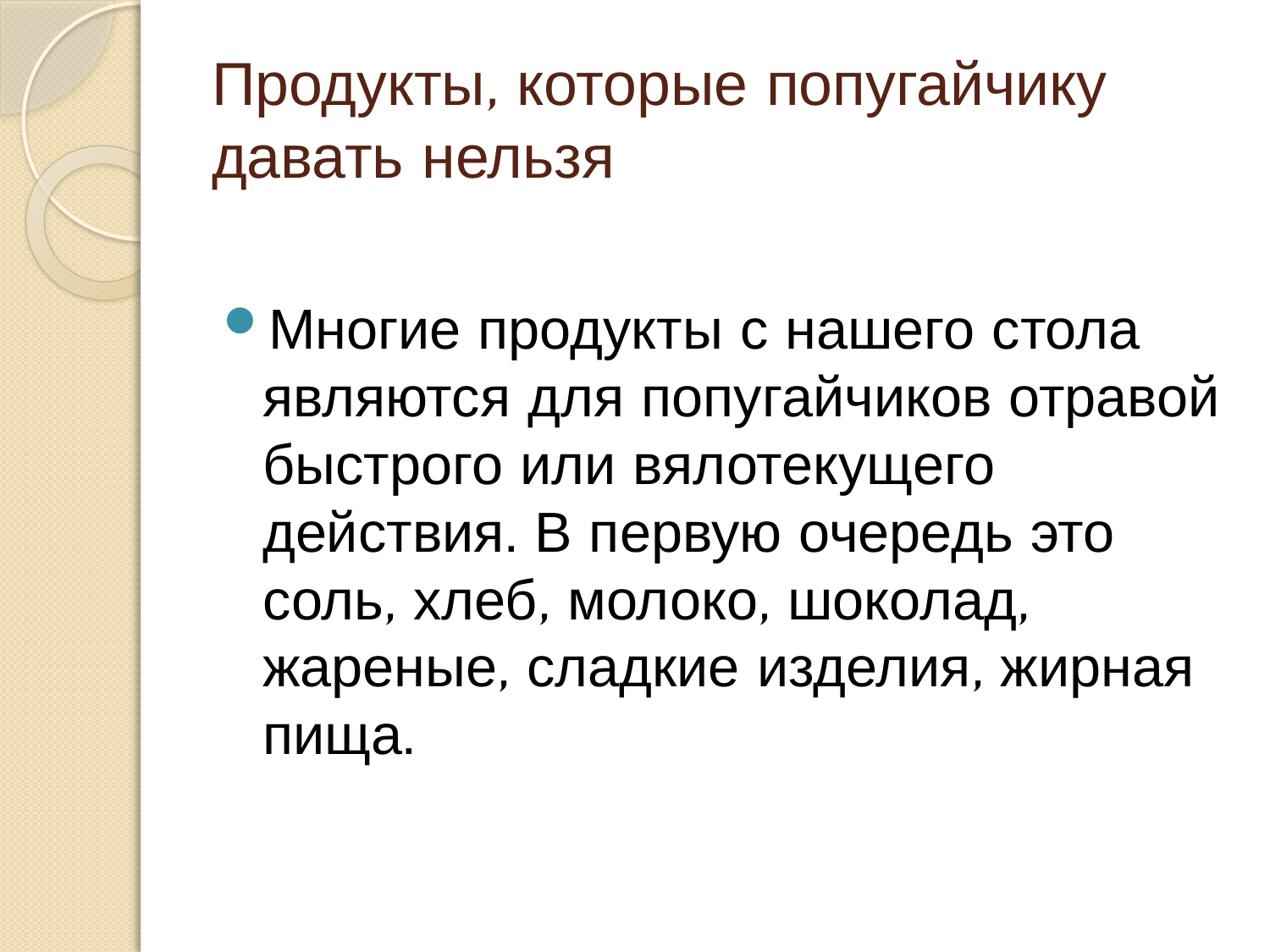

# Продукты, которые попугайчику давать нельзя
Многие продукты с нашего стола являются для попугайчиков отравой быстрого или вялотекущего действия. В первую очередь это соль, хлеб, молоко, шоколад, жареные, сладкие изделия, жирная пища.